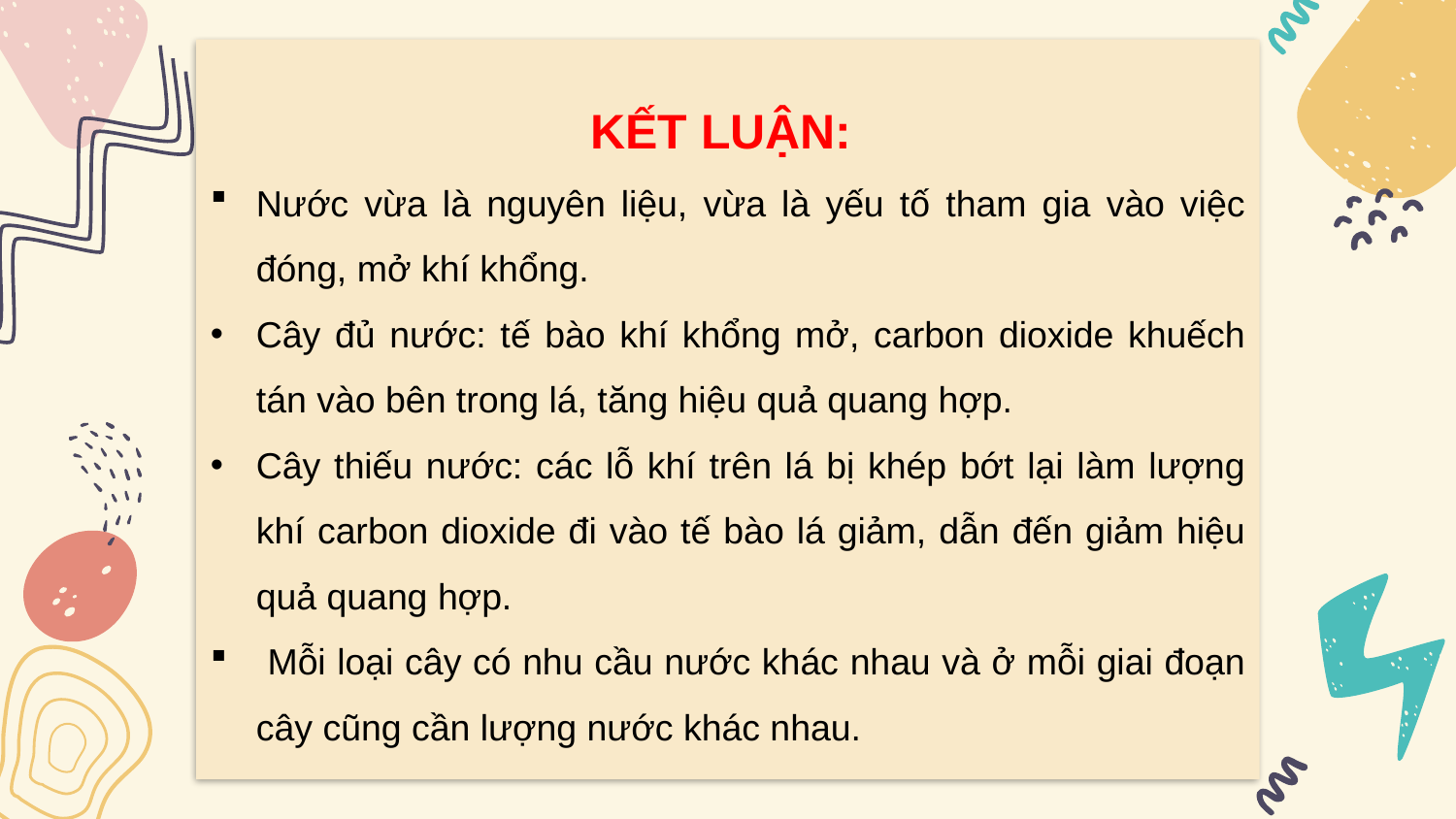

KẾT LUẬN:
Nước vừa là nguyên liệu, vừa là yếu tố tham gia vào việc đóng, mở khí khổng.
Cây đủ nước: tế bào khí khổng mở, carbon dioxide khuếch tán vào bên trong lá, tăng hiệu quả quang hợp.
Cây thiếu nước: các lỗ khí trên lá bị khép bớt lại làm lượng khí carbon dioxide đi vào tế bào lá giảm, dẫn đến giảm hiệu quả quang hợp.
 Mỗi loại cây có nhu cầu nước khác nhau và ở mỗi giai đoạn cây cũng cần lượng nước khác nhau.